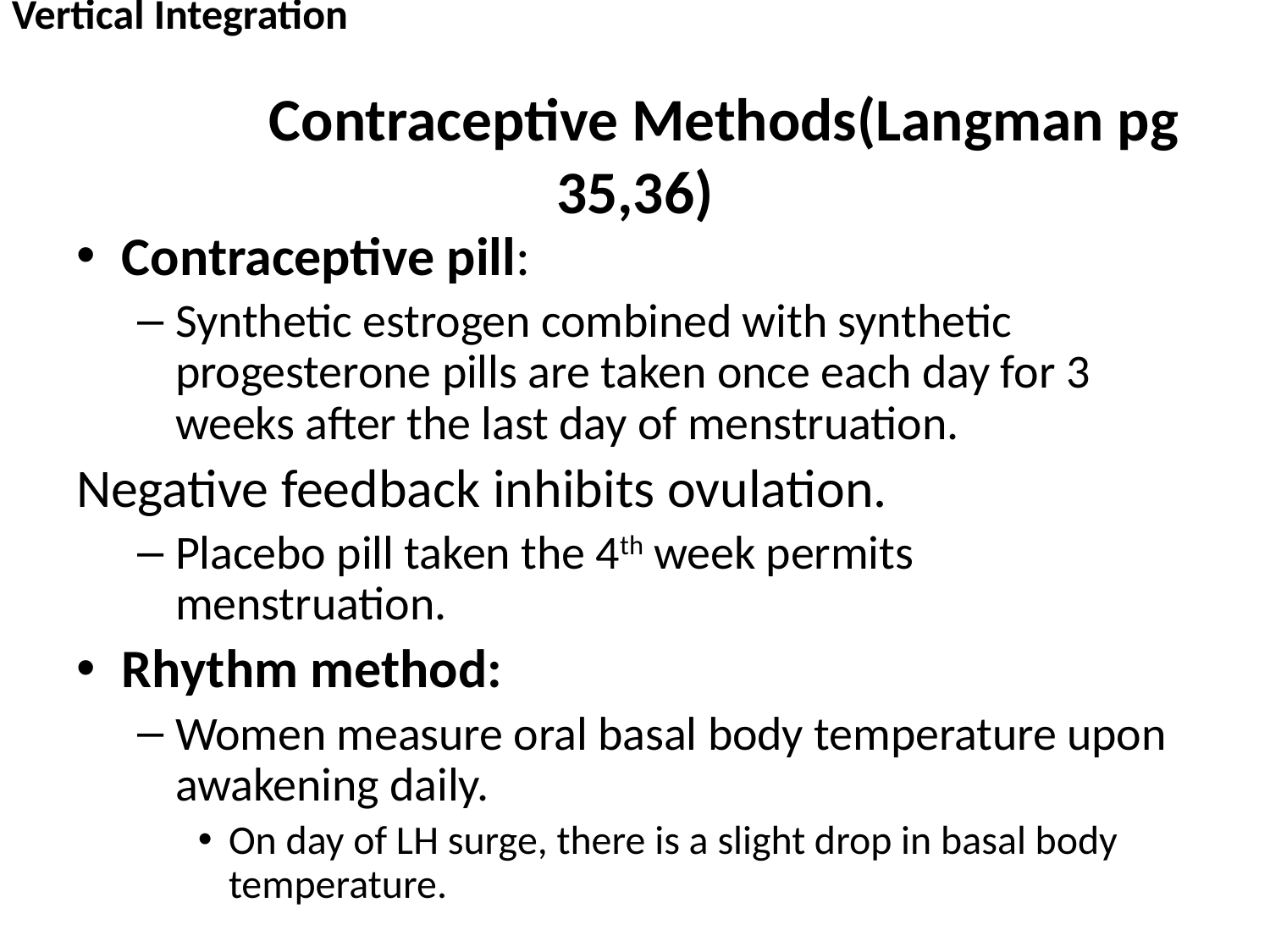

Vertical Integration
# Contraceptive Methods(Langman pg 35,36)
Contraceptive pill:
Synthetic estrogen combined with synthetic progesterone pills are taken once each day for 3 weeks after the last day of menstruation.
Negative feedback inhibits ovulation.
Placebo pill taken the 4th week permits menstruation.
Rhythm method:
Women measure oral basal body temperature upon awakening daily.
On day of LH surge, there is a slight drop in basal body temperature.